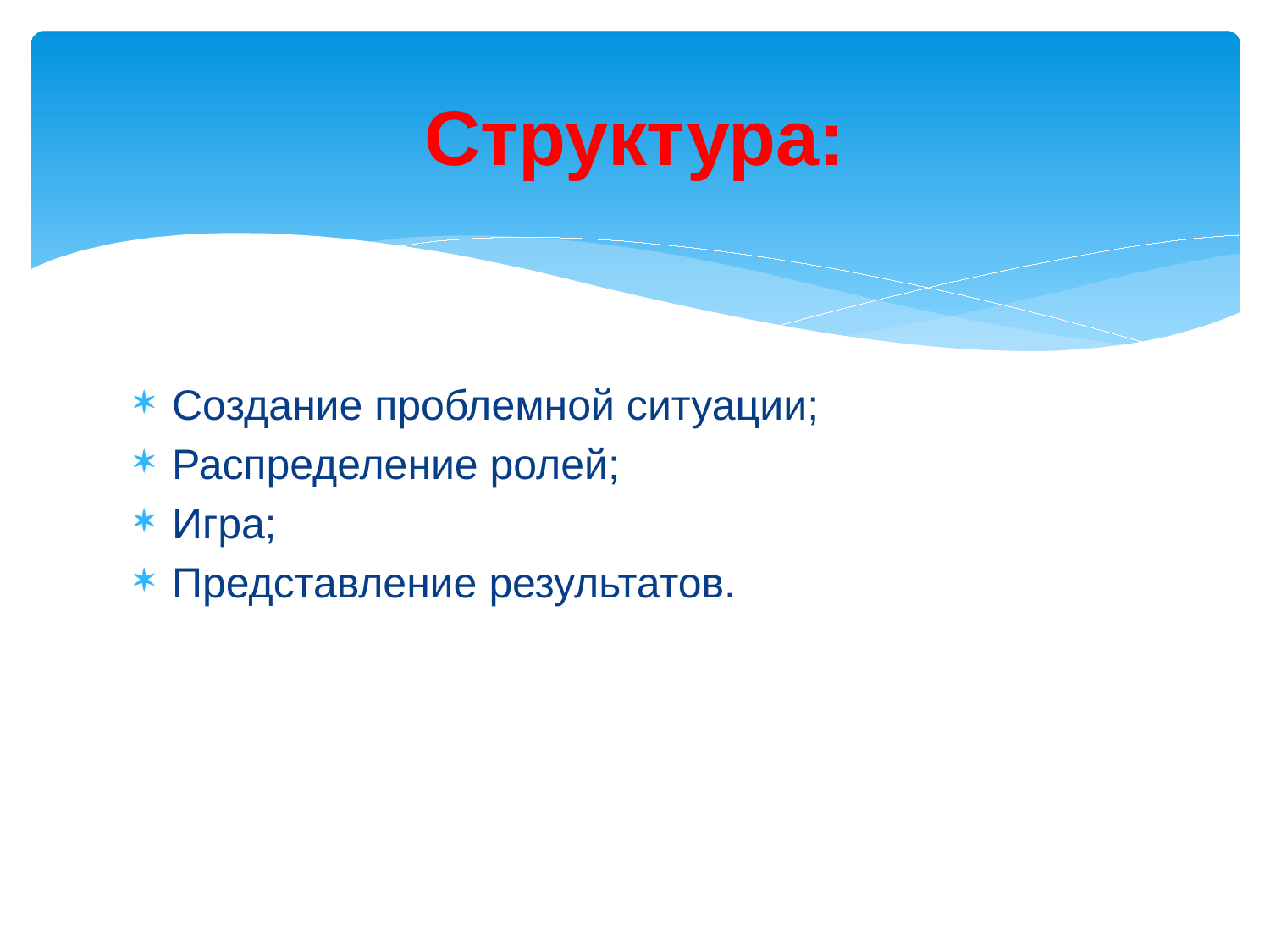

# Структура:
Создание проблемной ситуации;
Распределение ролей;
Игра;
Представление результатов.